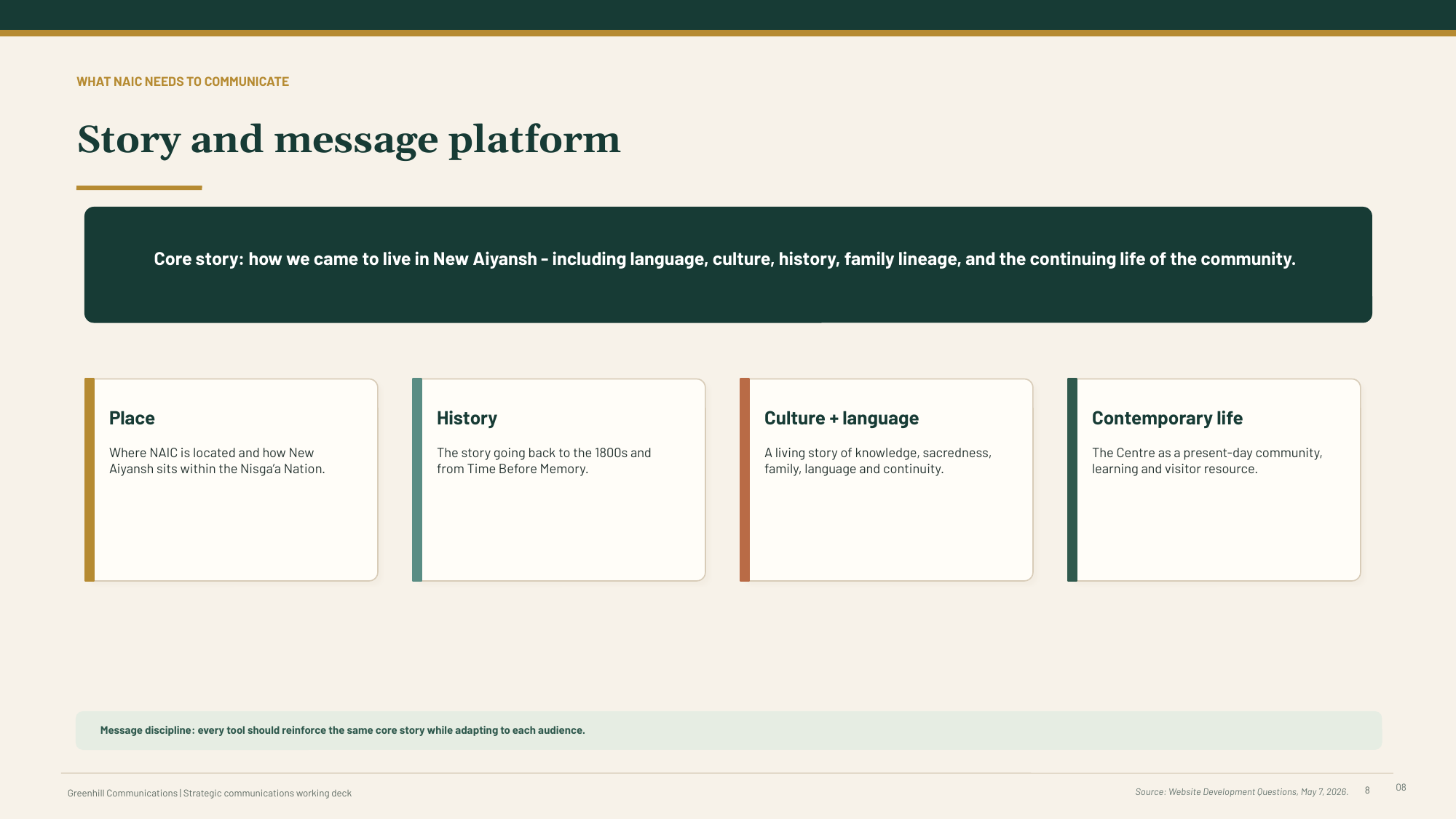

WHAT NAIC NEEDS TO COMMUNICATE
Story and message platform

Core story: how we came to live in New Aiyansh - including language, culture, history, family lineage, and the continuing life of the community.

Place
History
Culture + language
Contemporary life
Where NAIC is located and how New Aiyansh sits within the Nisga’a Nation.
The story going back to the 1800s and from Time Before Memory.
A living story of knowledge, sacredness, family, language and continuity.
The Centre as a present-day community, learning and visitor resource.

Message discipline: every tool should reinforce the same core story while adapting to each audience.
8
08
Source: Website Development Questions, May 7, 2026.